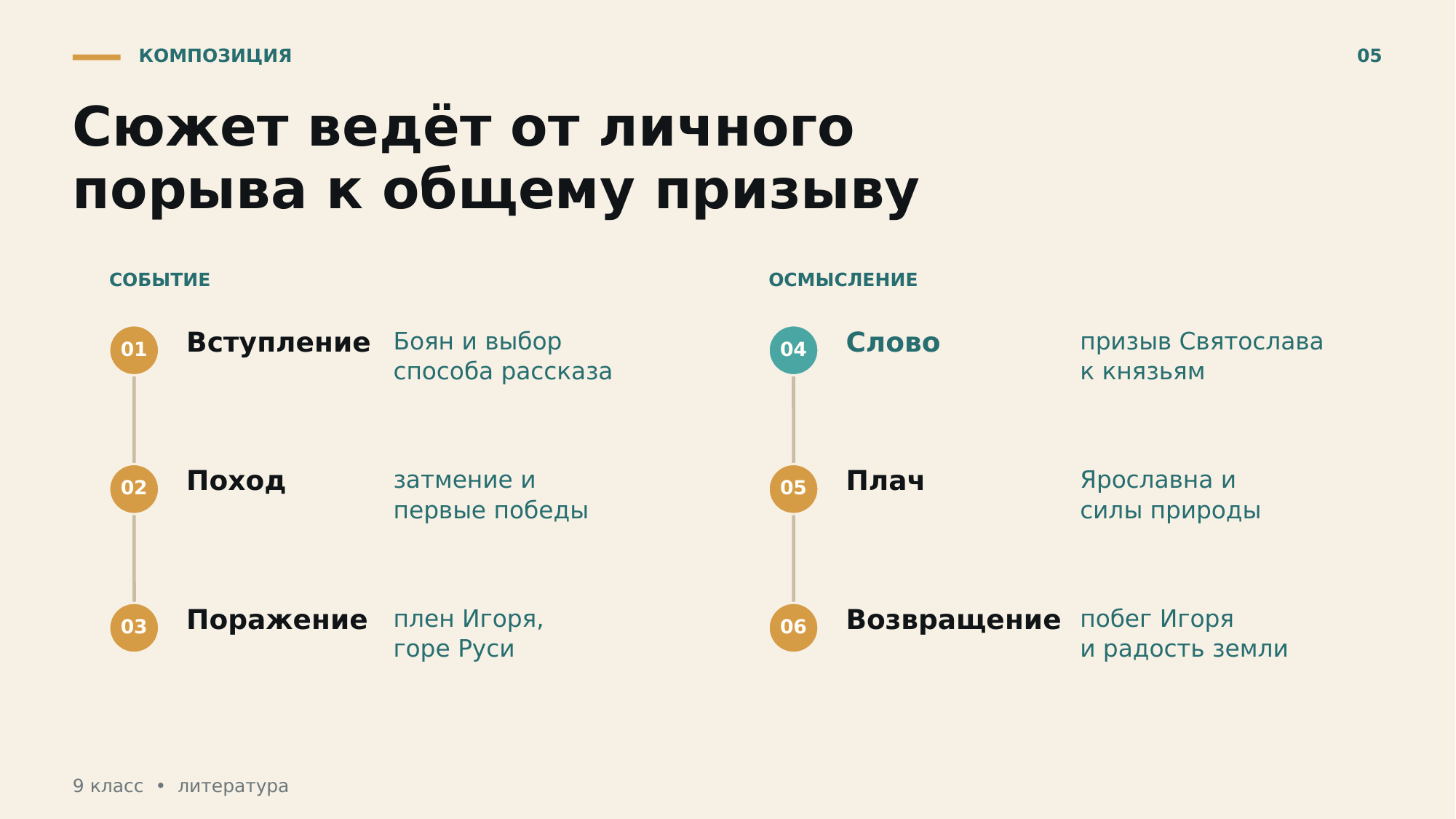

КОМПОЗИЦИЯ
05

Сюжет ведёт от личного
порыва к общему призыву
СОБЫТИЕ
ОСМЫСЛЕНИЕ
Вступление
Слово
Боян и выбор
способа рассказа
призыв Святослава
к князьям

01
04

Поход
Плач
затмение и
первые победы
Ярославна и
силы природы

02
05
Поражение
Возвращение
плен Игоря,
горе Руси
побег Игоря
и радость земли

03
06
9 класс  •  литература